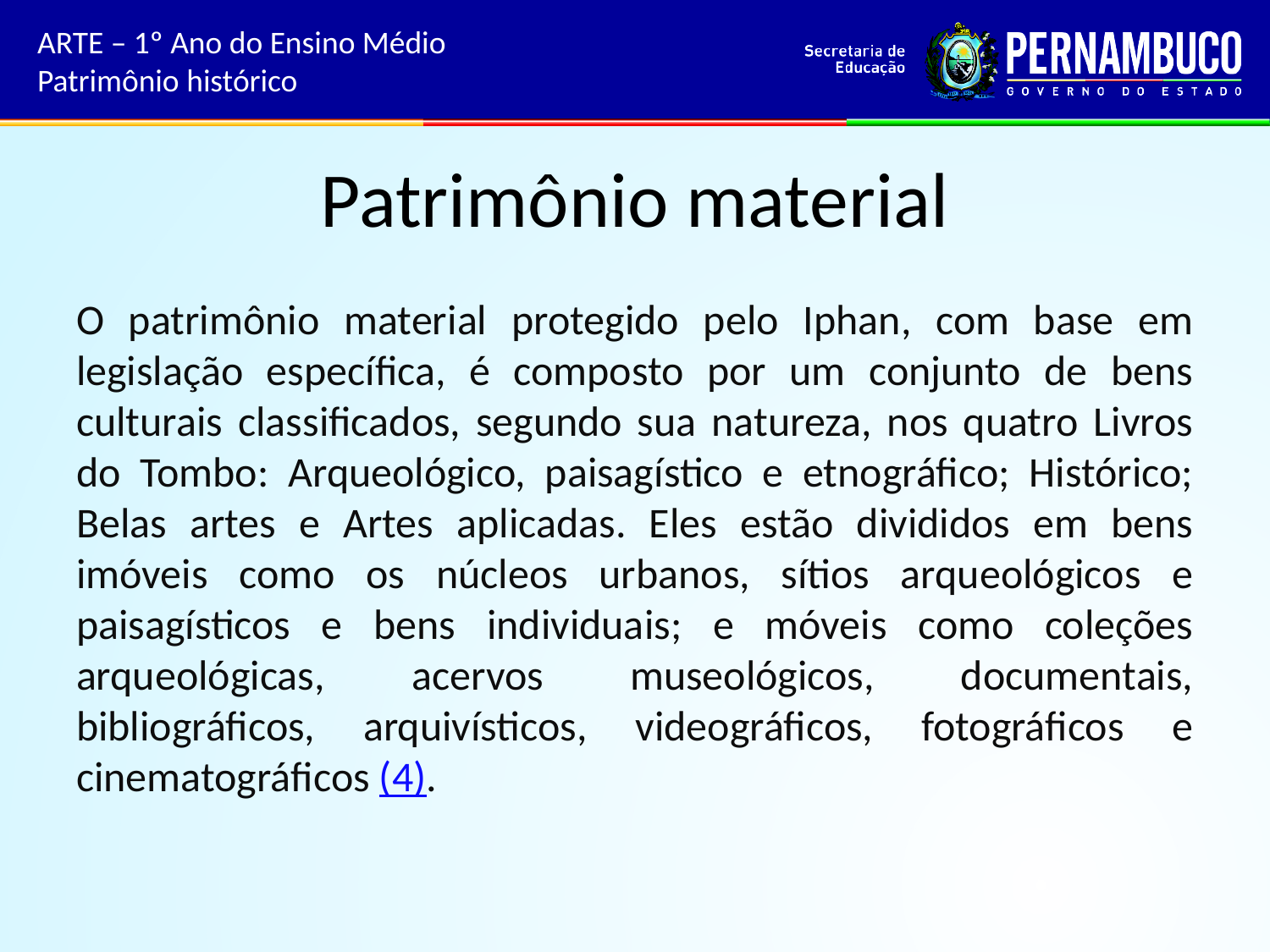

ARTE – 1º Ano do Ensino Médio
Patrimônio histórico
# Patrimônio material
O patrimônio material protegido pelo Iphan, com base em legislação específica, é composto por um conjunto de bens culturais classificados, segundo sua natureza, nos quatro Livros do Tombo: Arqueológico, paisagístico e etnográfico; Histórico; Belas artes e Artes aplicadas. Eles estão divididos em bens imóveis como os núcleos urbanos, sítios arqueológicos e paisagísticos e bens individuais; e móveis como coleções arqueológicas, acervos museológicos, documentais, bibliográficos, arquivísticos, videográficos, fotográficos e cinematográficos (4).